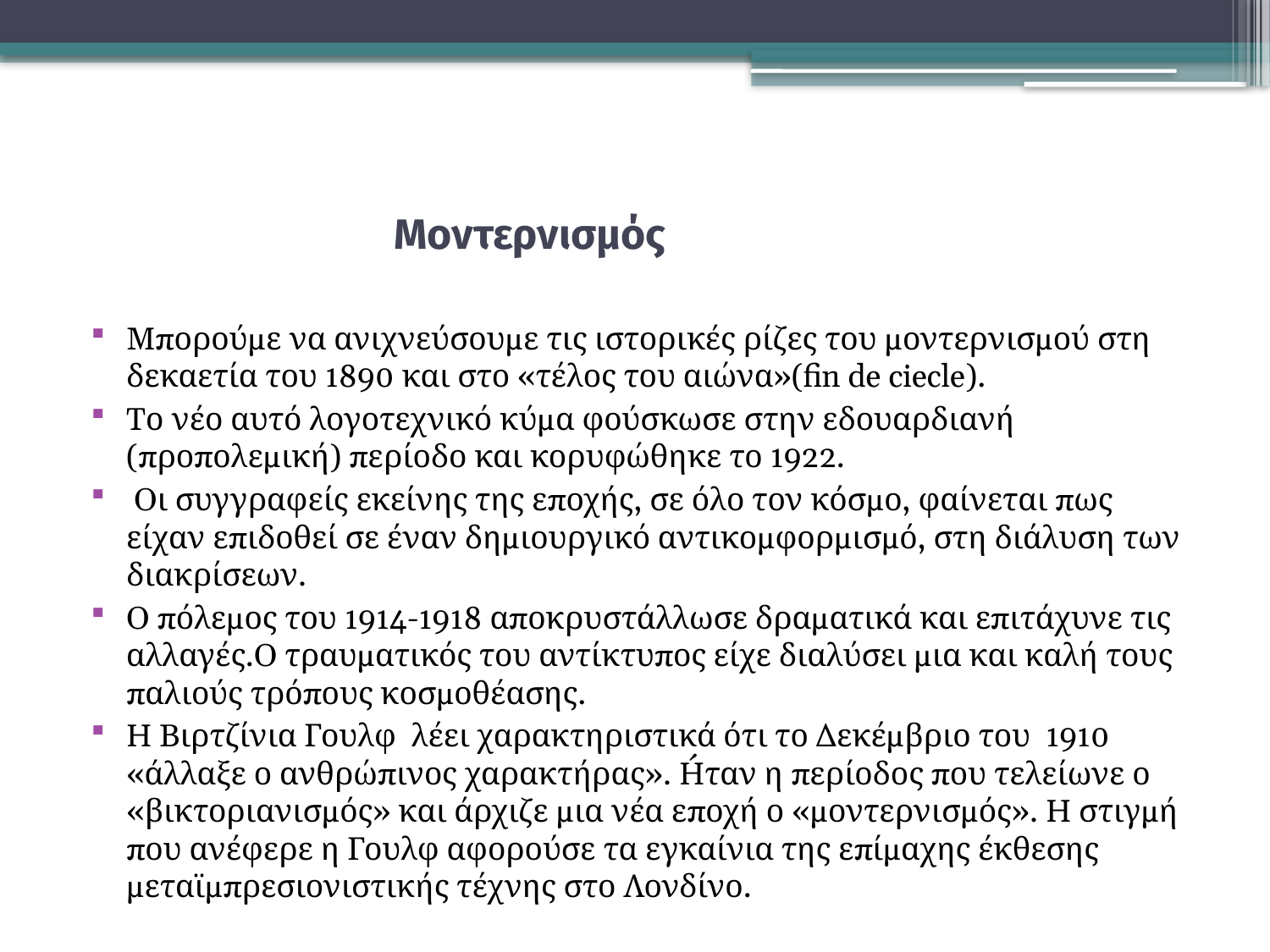

# Μοντερνισμός
Μπορούμε να ανιχνεύσουμε τις ιστορικές ρίζες του μοντερνισμού στη δεκαετία του 1890 και στο «τέλος του αιώνα»(fin de ciecle).
Το νέο αυτό λογοτεχνικό κύμα φούσκωσε στην εδουαρδιανή (προπολεμική) περίοδο και κορυφώθηκε το 1922.
 Οι συγγραφείς εκείνης της εποχής, σε όλο τον κόσμο, φαίνεται πως είχαν επιδοθεί σε έναν δημιουργικό αντικομφορμισμό, στη διάλυση των διακρίσεων.
Ο πόλεμος του 1914-1918 αποκρυστάλλωσε δραματικά και επιτάχυνε τις αλλαγές.Ο τραυματικός του αντίκτυπος είχε διαλύσει μια και καλή τους παλιούς τρόπους κοσμοθέασης.
Η Βιρτζίνια Γουλφ  λέει χαρακτηριστικά ότι το Δεκέμβριο του  1910 «άλλαξε ο ανθρώπινος χαρακτήρας». Ήταν η περίοδος που τελείωνε ο «βικτοριανισμός» και άρχιζε μια νέα εποχή ο «μοντερνισμός». Η στιγμή που ανέφερε η Γουλφ αφορούσε τα εγκαίνια της επίμαχης έκθεσης μεταϊμπρεσιονιστικής τέχνης στο Λονδίνο.